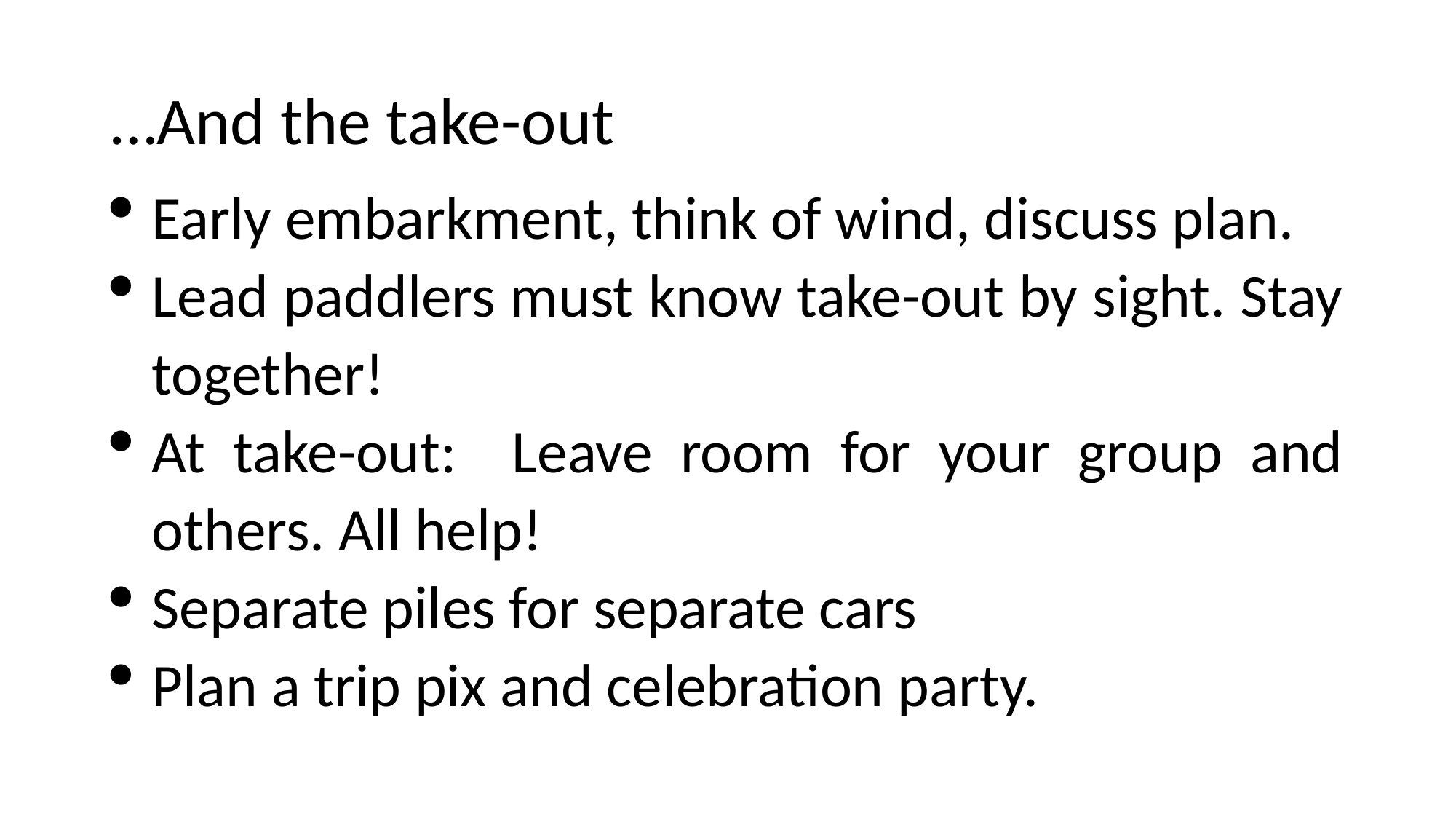

# …And the take-out
Early embarkment, think of wind, discuss plan.
Lead paddlers must know take-out by sight. Stay together!
At take-out:  Leave room for your group and others. All help!
Separate piles for separate cars
Plan a trip pix and celebration party.